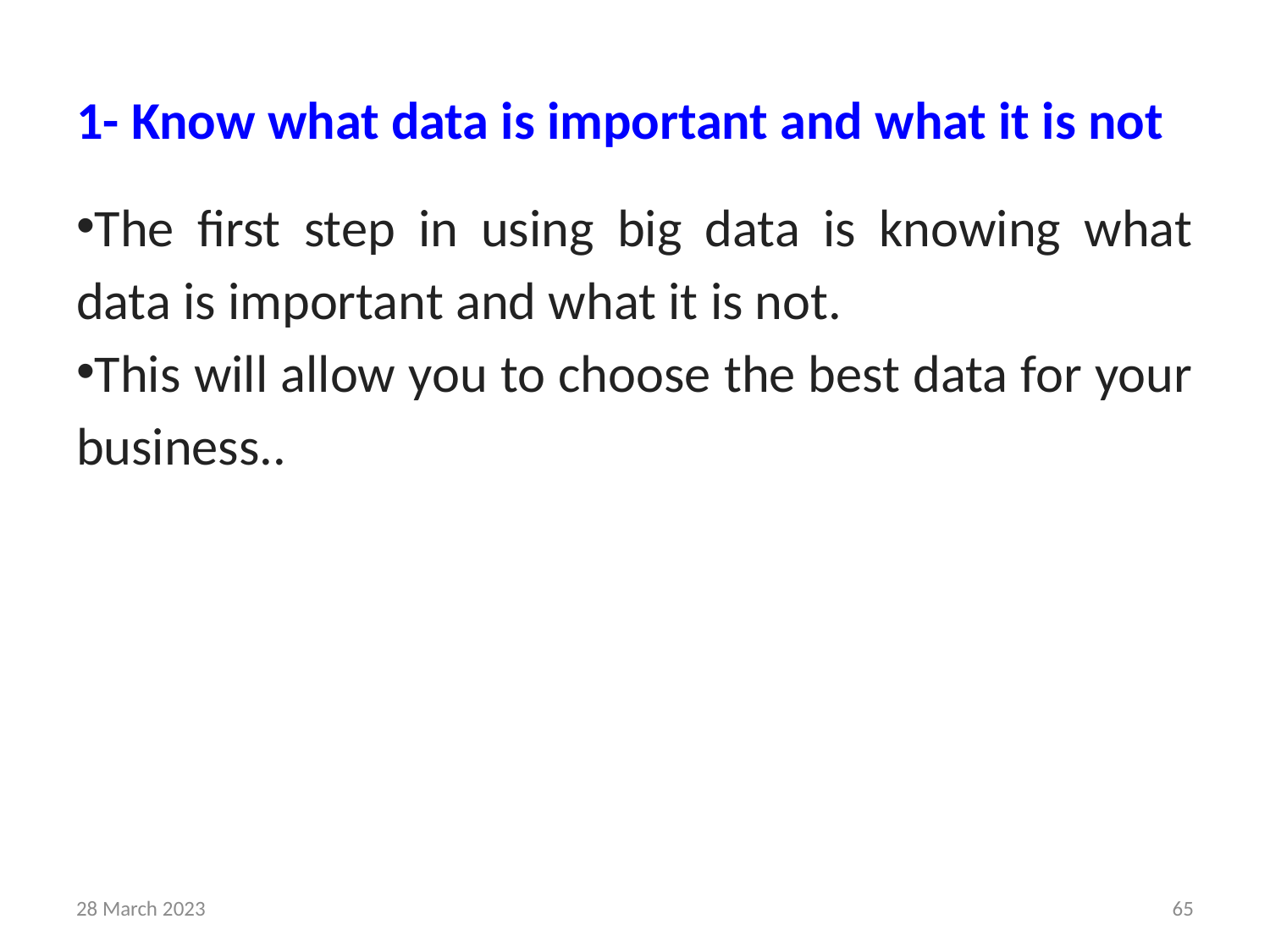

1- Know what data is important and what it is not

The first step in using big data is knowing what data is important and what it is not.
This will allow you to choose the best data for your business..

28 March 2023
65